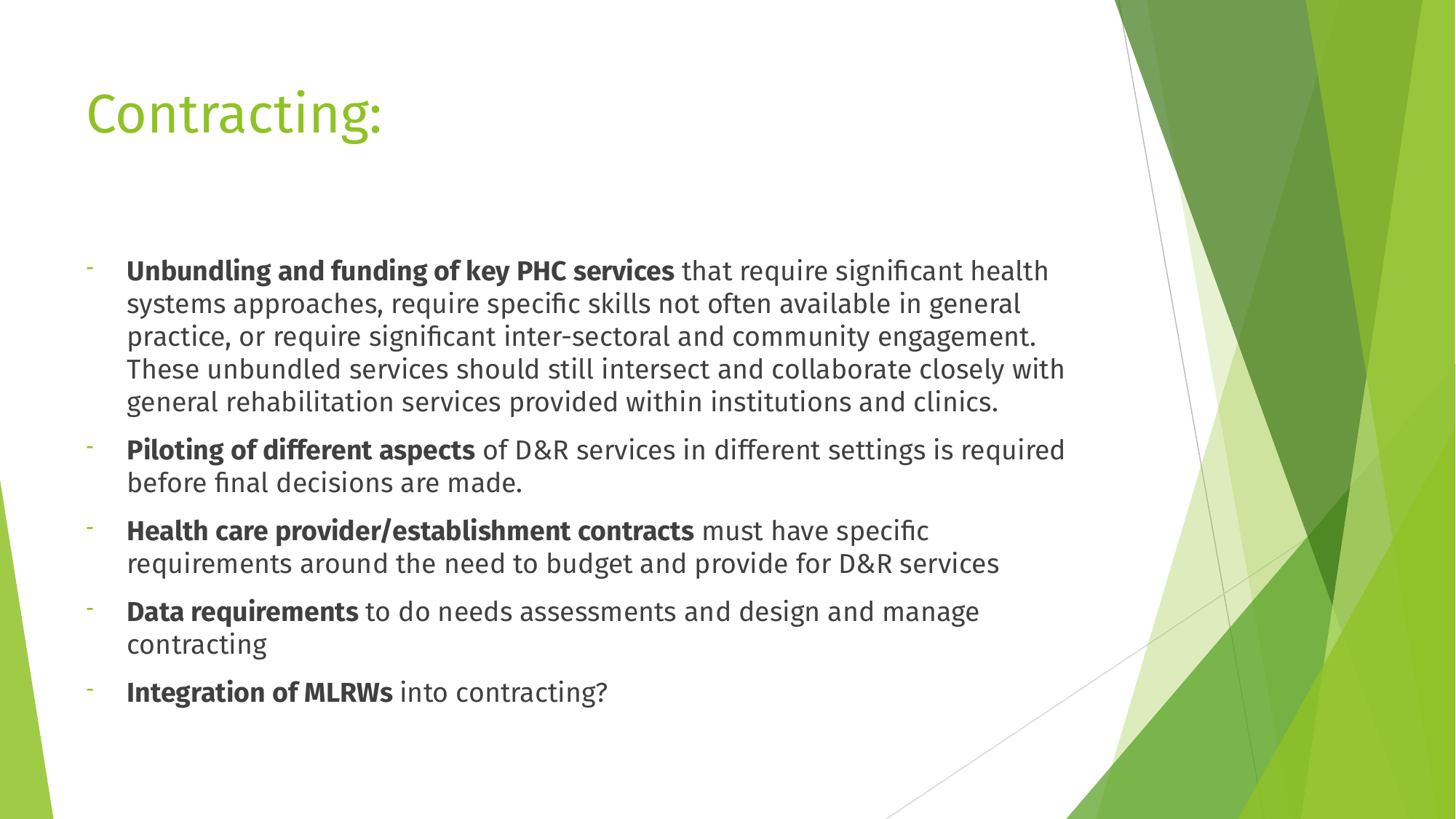

# Contracting:

Unbundling and funding of key PHC services that require significant health systems approaches, require specific skills not often available in general practice, or require significant inter-sectoral and community engagement. These unbundled services should still intersect and collaborate closely with general rehabilitation services provided within institutions and clinics.
Piloting of different aspects of D&R services in different settings is required before final decisions are made.
Health care provider/establishment contracts must have specific requirements around the need to budget and provide for D&R services
Data requirements to do needs assessments and design and manage contracting
Integration of MLRWs into contracting?